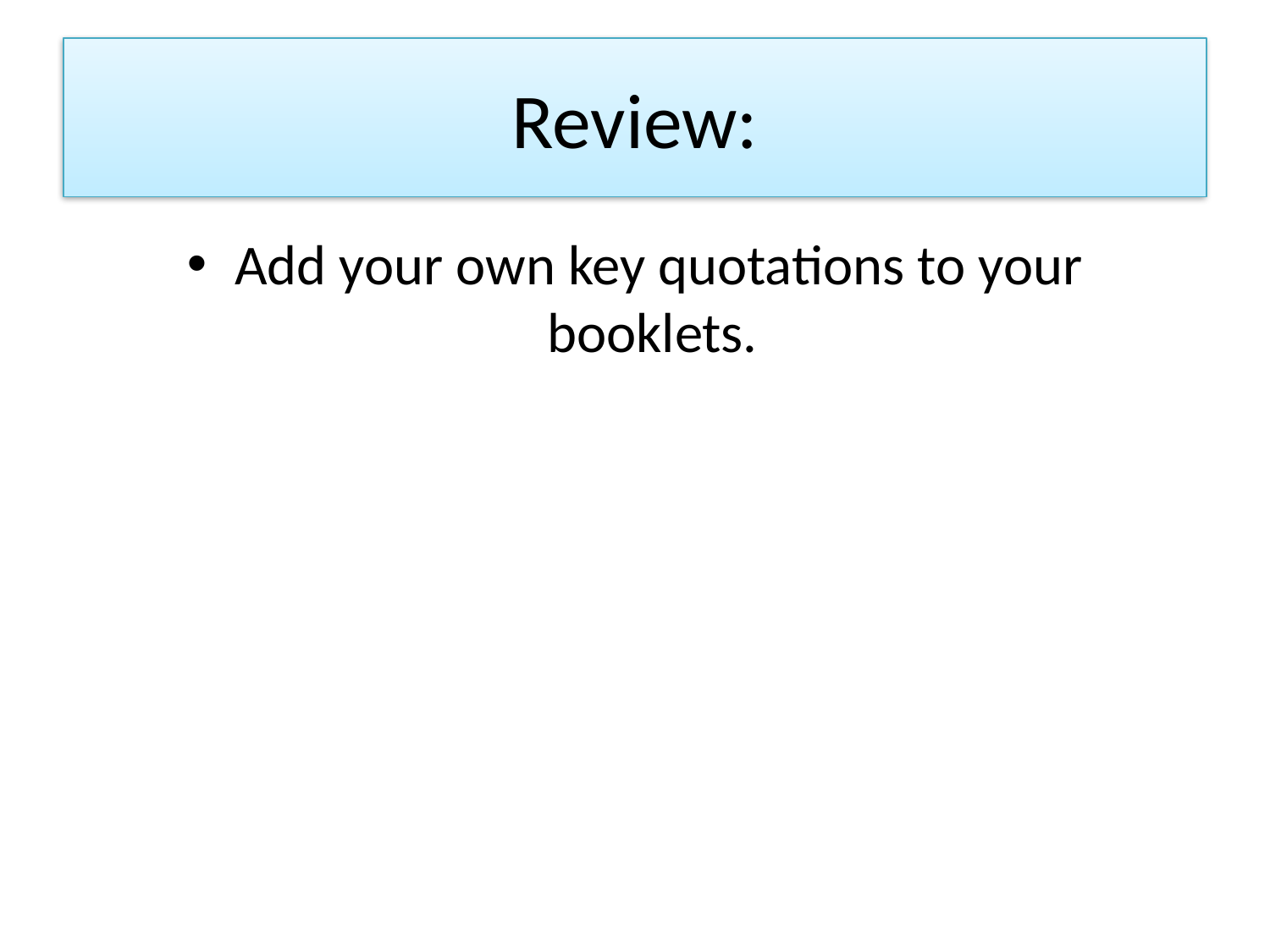

# Review:
Add your own key quotations to your booklets.